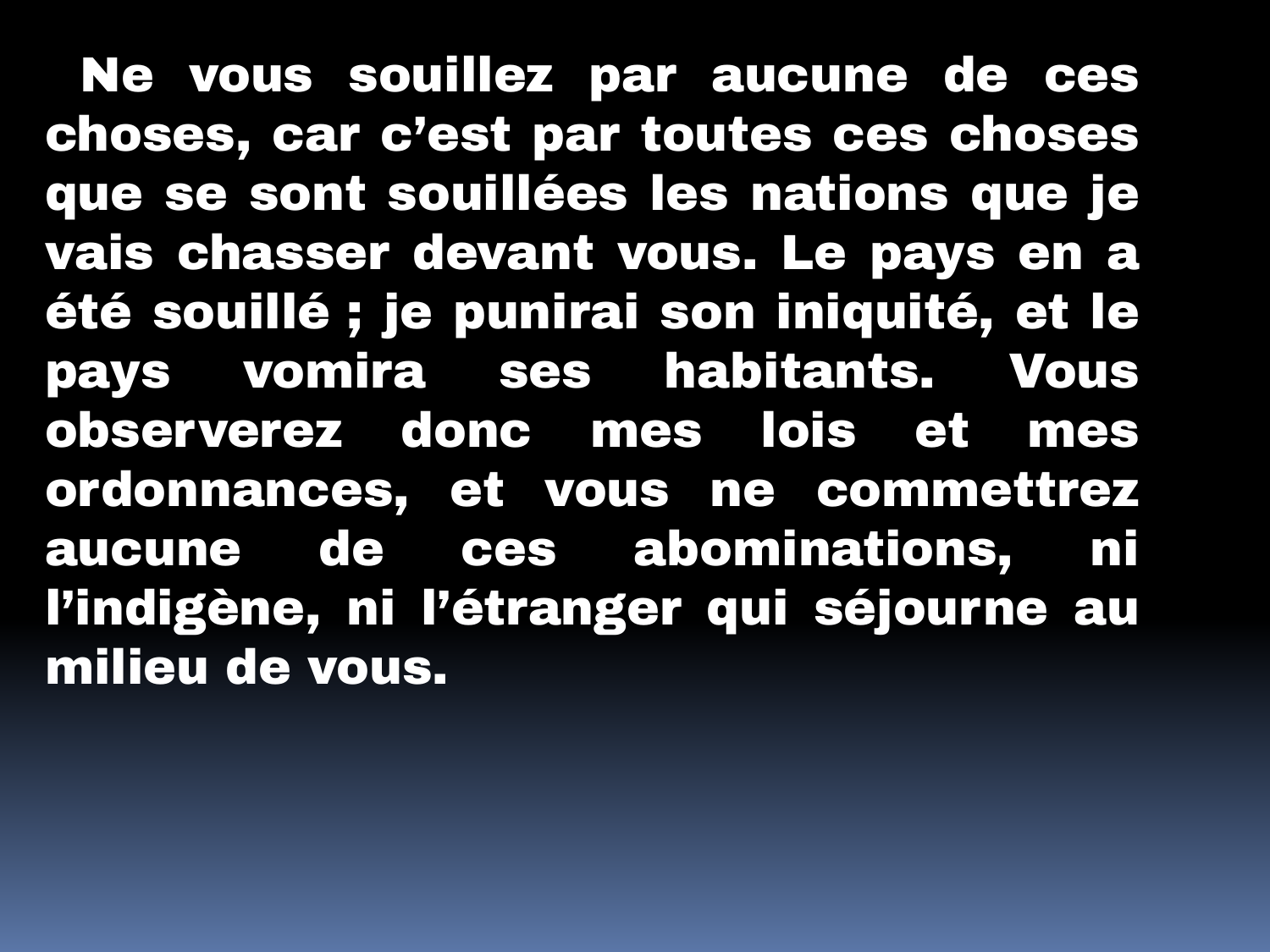

Ne vous souillez par aucune de ces choses, car c’est par toutes ces choses que se sont souillées les nations que je vais chasser devant vous. Le pays en a été souillé ; je punirai son iniquité, et le pays vomira ses habitants. Vous observerez donc mes lois et mes ordonnances, et vous ne commettrez aucune de ces abominations, ni l’indigène, ni l’étranger qui séjourne au milieu de vous.